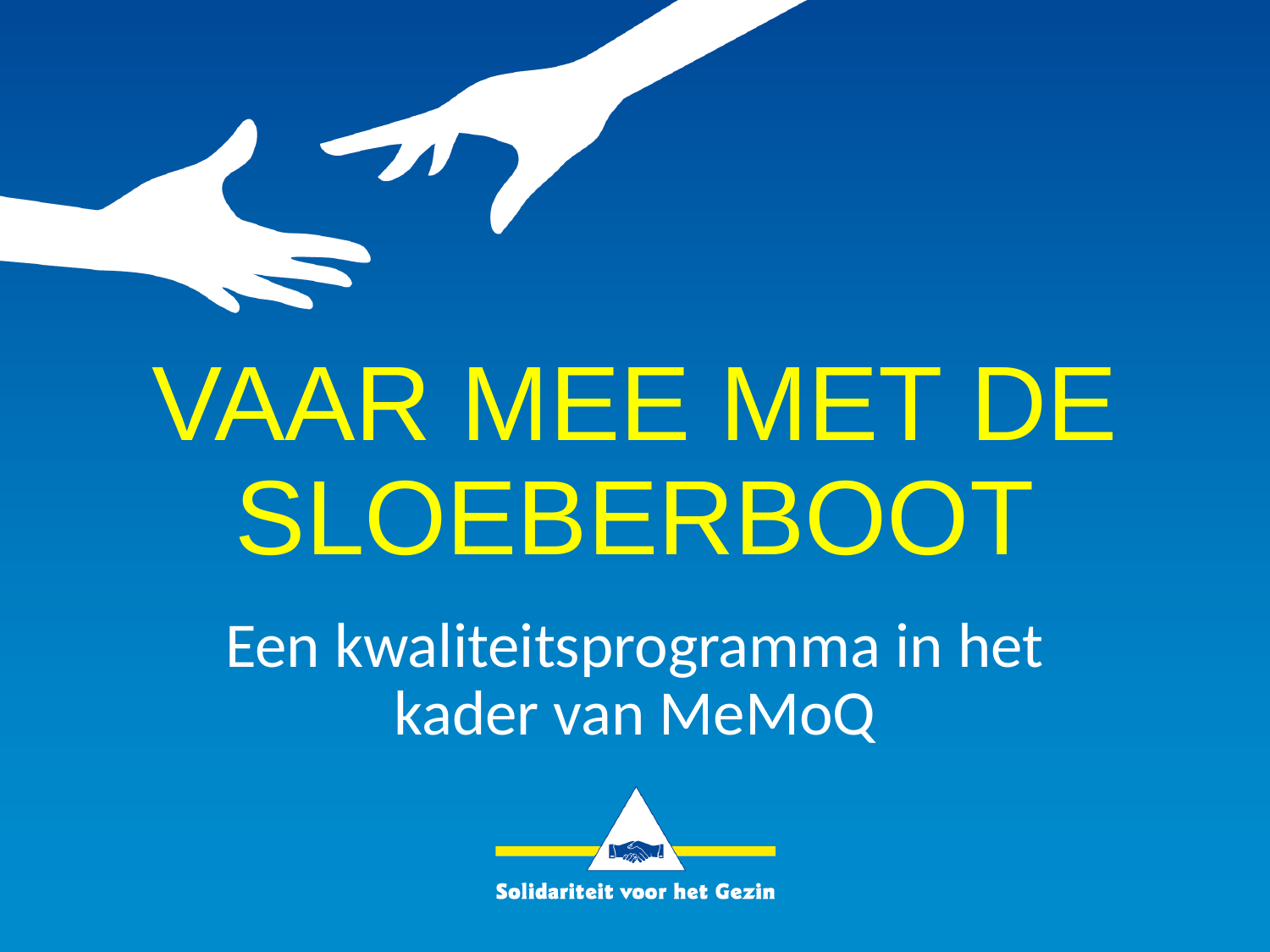

# VAAR MEE MET DE SLOEBERBOOT
Een kwaliteitsprogramma in het kader van MeMoQ